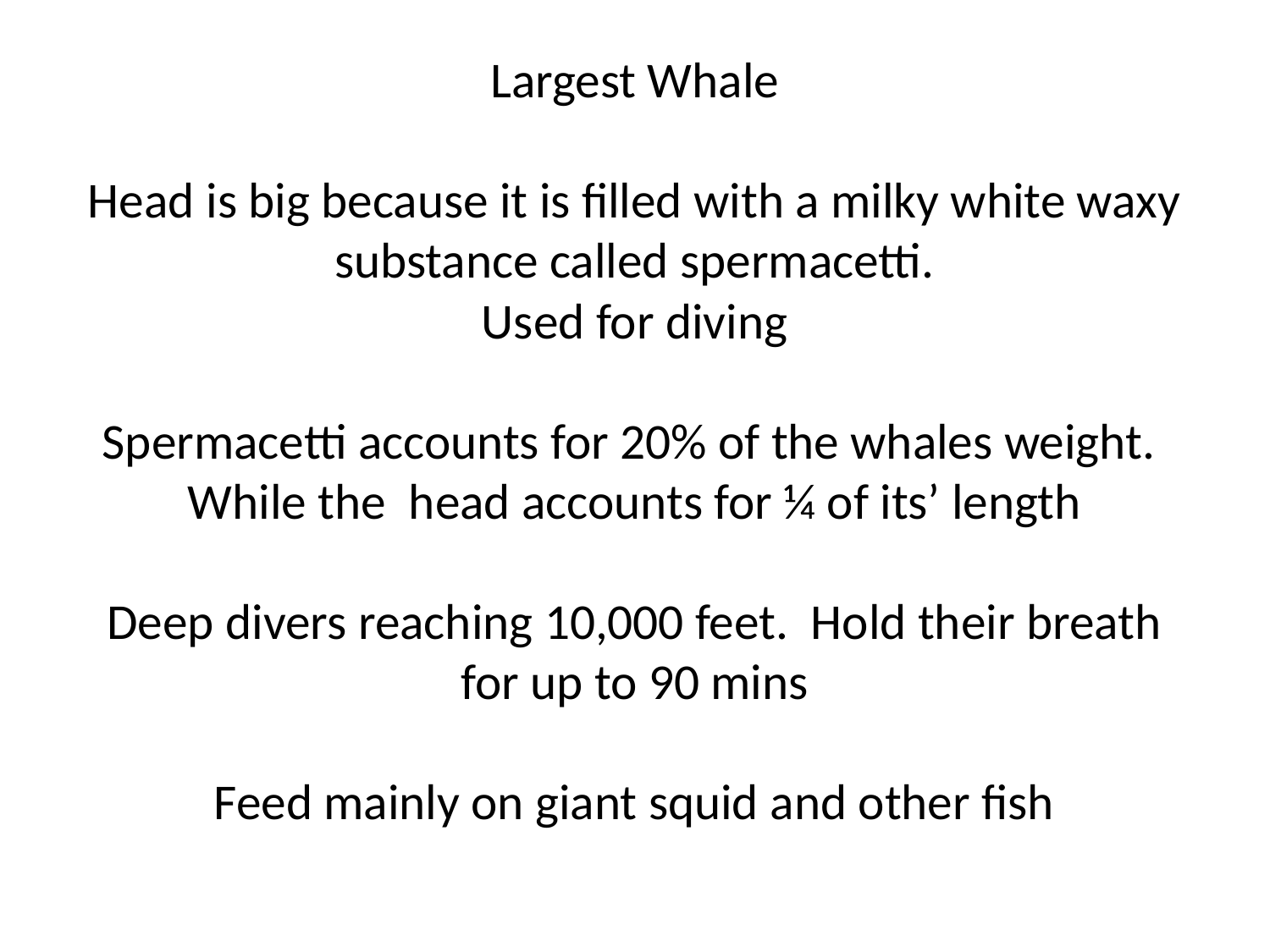

# Largest Whale Head is big because it is filled with a milky white waxy substance called spermacetti. Used for diving Spermacetti accounts for 20% of the whales weight.  While the  head accounts for ¼ of its’ length Deep divers reaching 10,000 feet.  Hold their breath for up to 90 mins Feed mainly on giant squid and other fish